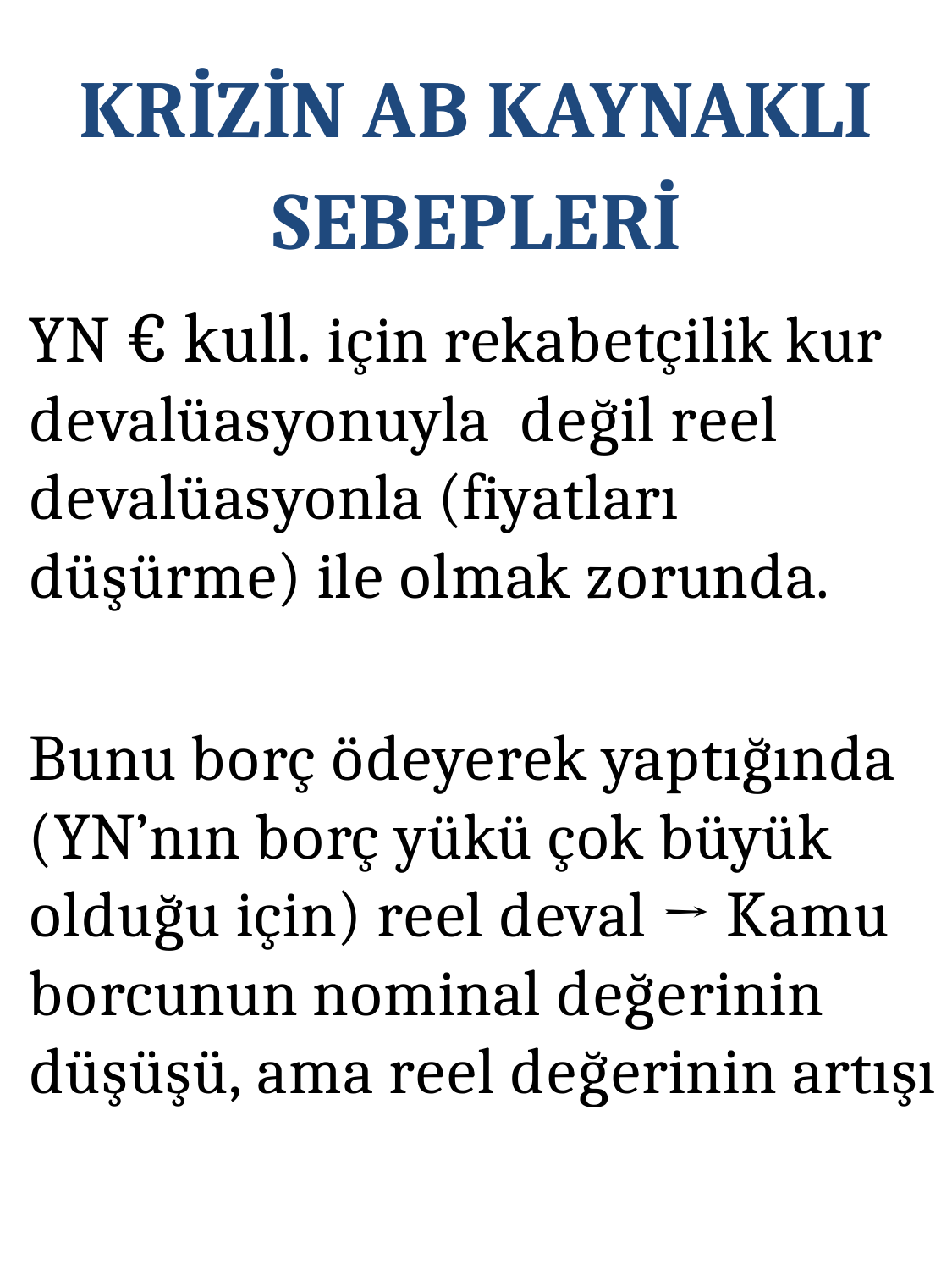

KRİZİN AB KAYNAKLI SEBEPLERİ
YN € kull. için rekabetçilik kur devalüasyonuyla  değil reel devalüasyonla (fiyatları  düşürme) ile olmak zorunda.

Bunu borç ödeyerek yaptığında (YN’nın borç yükü çok büyük olduğu için) reel deval → Kamu borcunun nominal değerinin düşüşü, ama reel değerinin artışı